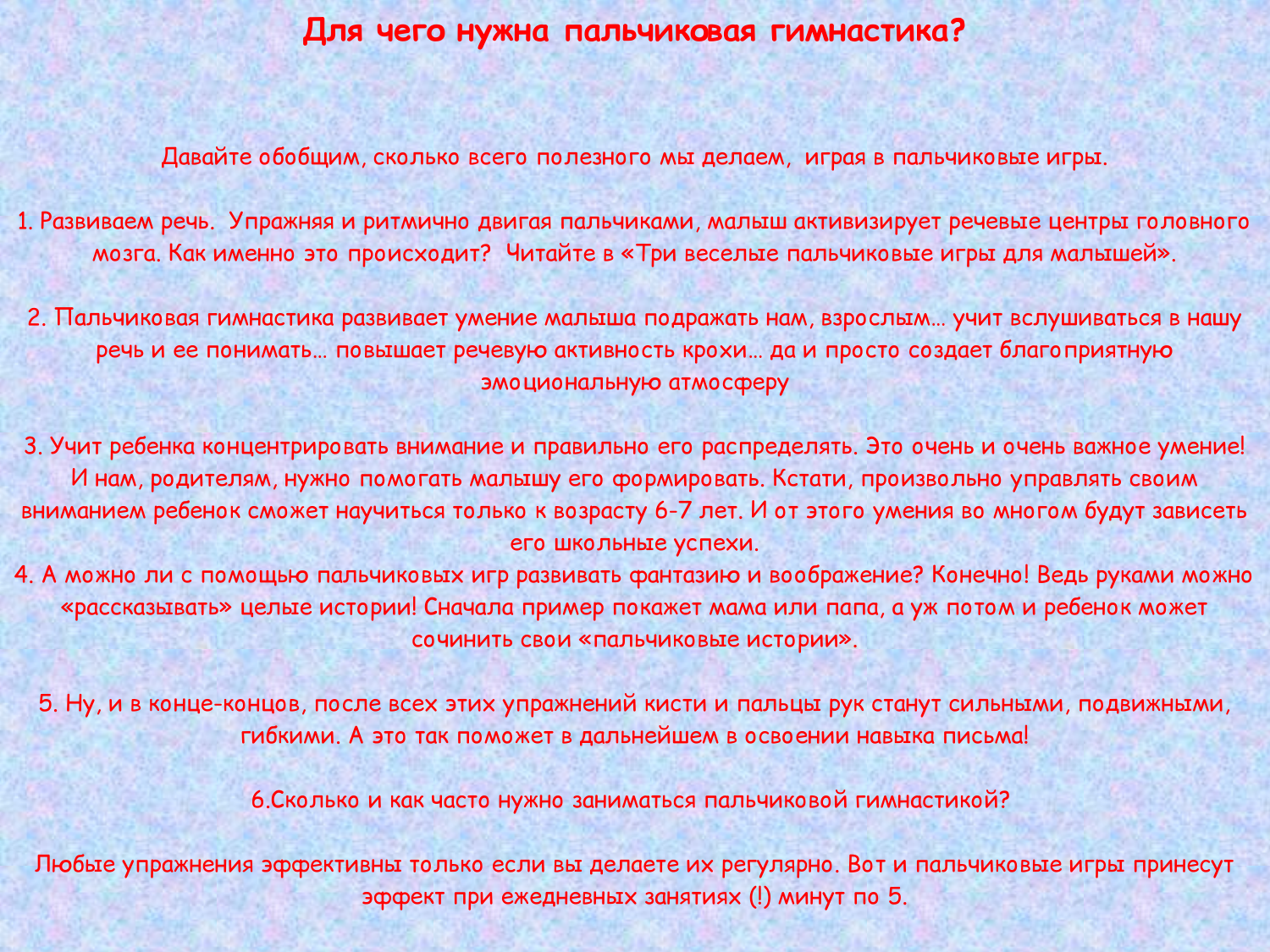

Для чего нужна пальчиковая гимнастика?
Давайте обобщим, сколько всего полезного мы делаем,  играя в пальчиковые игры.
1. Развиваем речь.  Упражняя и ритмично двигая пальчиками, малыш активизирует речевые центры головного мозга. Как именно это происходит?  Читайте в «Три веселые пальчиковые игры для малышей».
2. Пальчиковая гимнастика развивает умение малыша подражать нам, взрослым… учит вслушиваться в нашу речь и ее понимать… повышает речевую активность крохи… да и просто создает благоприятную эмоциональную атмосферу
3. Учит ребенка концентрировать внимание и правильно его распределять. Это очень и очень важное умение! И нам, родителям, нужно помогать малышу его формировать. Кстати, произвольно управлять своим вниманием ребенок сможет научиться только к возрасту 6-7 лет. И от этого умения во многом будут зависеть его школьные успехи.
4. А можно ли с помощью пальчиковых игр развивать фантазию и воображение? Конечно! Ведь руками можно «рассказывать» целые истории! Сначала пример покажет мама или папа, а уж потом и ребенок может сочинить свои «пальчиковые истории».
5. Ну, и в конце-концов, после всех этих упражнений кисти и пальцы рук станут сильными, подвижными, гибкими. А это так поможет в дальнейшем в освоении навыка письма!
6.Сколько и как часто нужно заниматься пальчиковой гимнастикой?
Любые упражнения эффективны только если вы делаете их регулярно. Вот и пальчиковые игры принесут эффект при ежедневных занятиях (!) минут по 5.